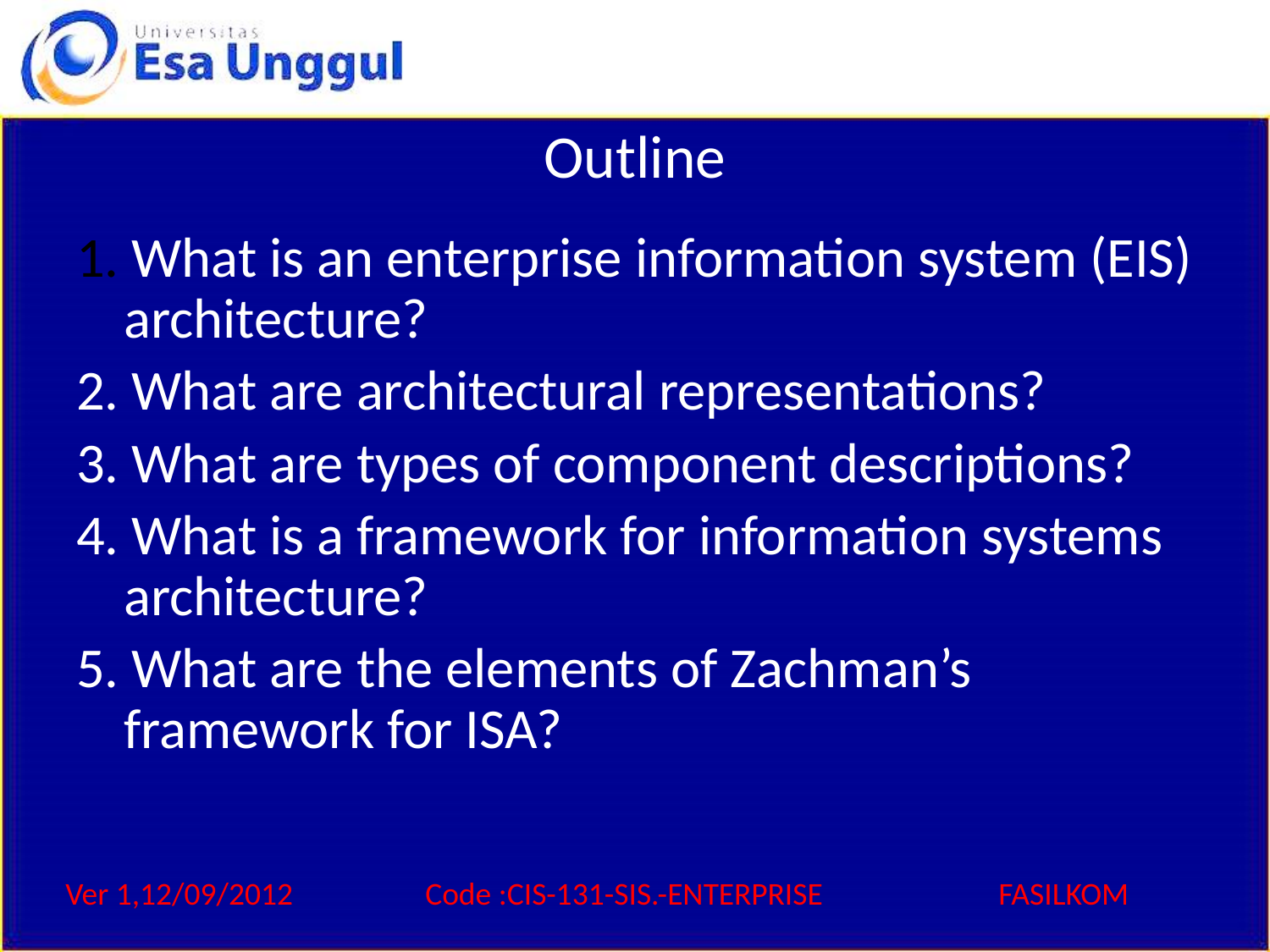

# Outline
1. What is an enterprise information system (EIS) architecture?
2. What are architectural representations?
3. What are types of component descriptions?
4. What is a framework for information systems architecture?
5. What are the elements of Zachman’s framework for ISA?